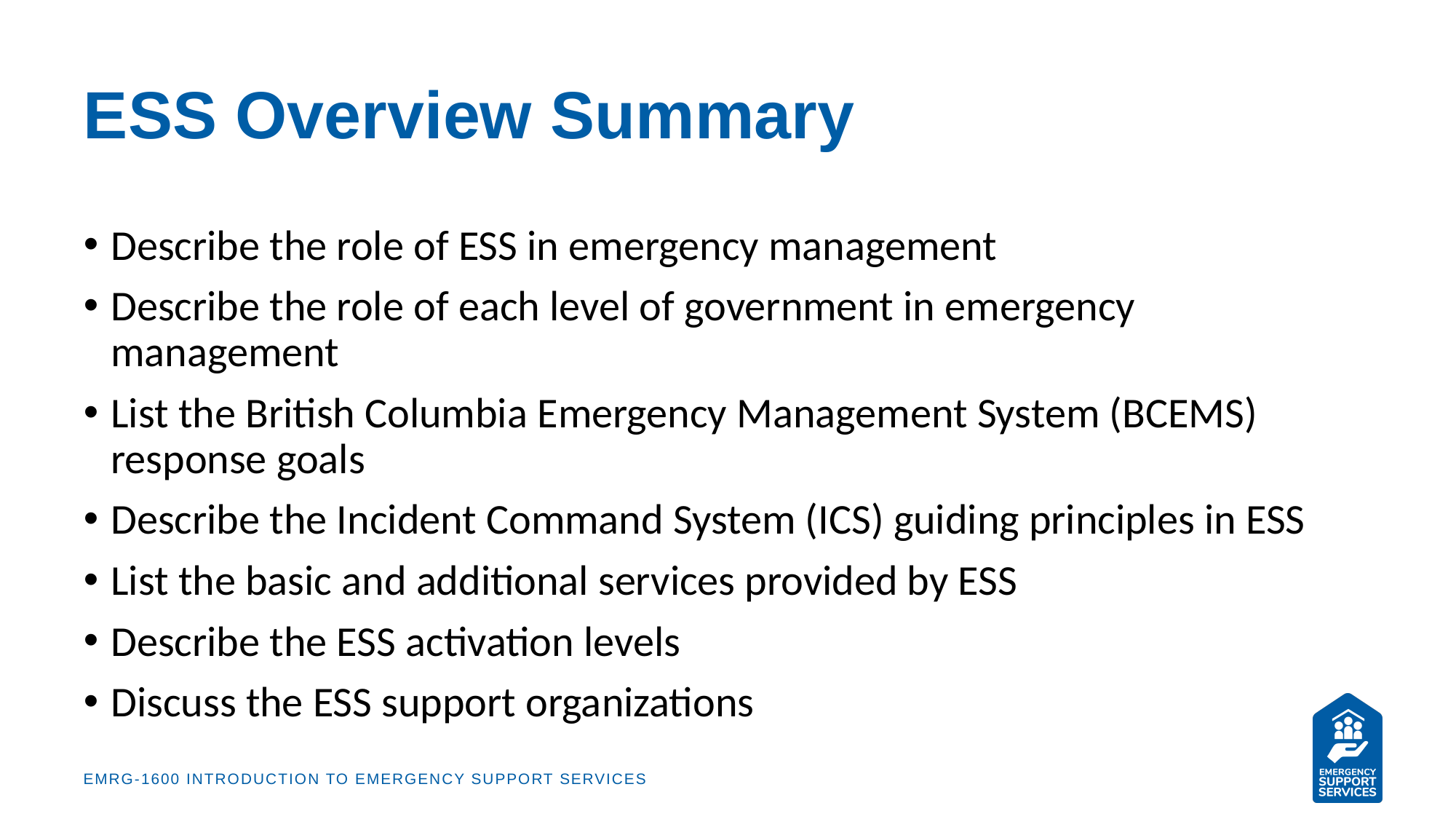

# ESS Overview Summary
Describe the role of ESS in emergency management
Describe the role of each level of government in emergency management
List the British Columbia Emergency Management System (BCEMS) response goals
Describe the Incident Command System (ICS) guiding principles in ESS
List the basic and additional services provided by ESS
Describe the ESS activation levels
Discuss the ESS support organizations